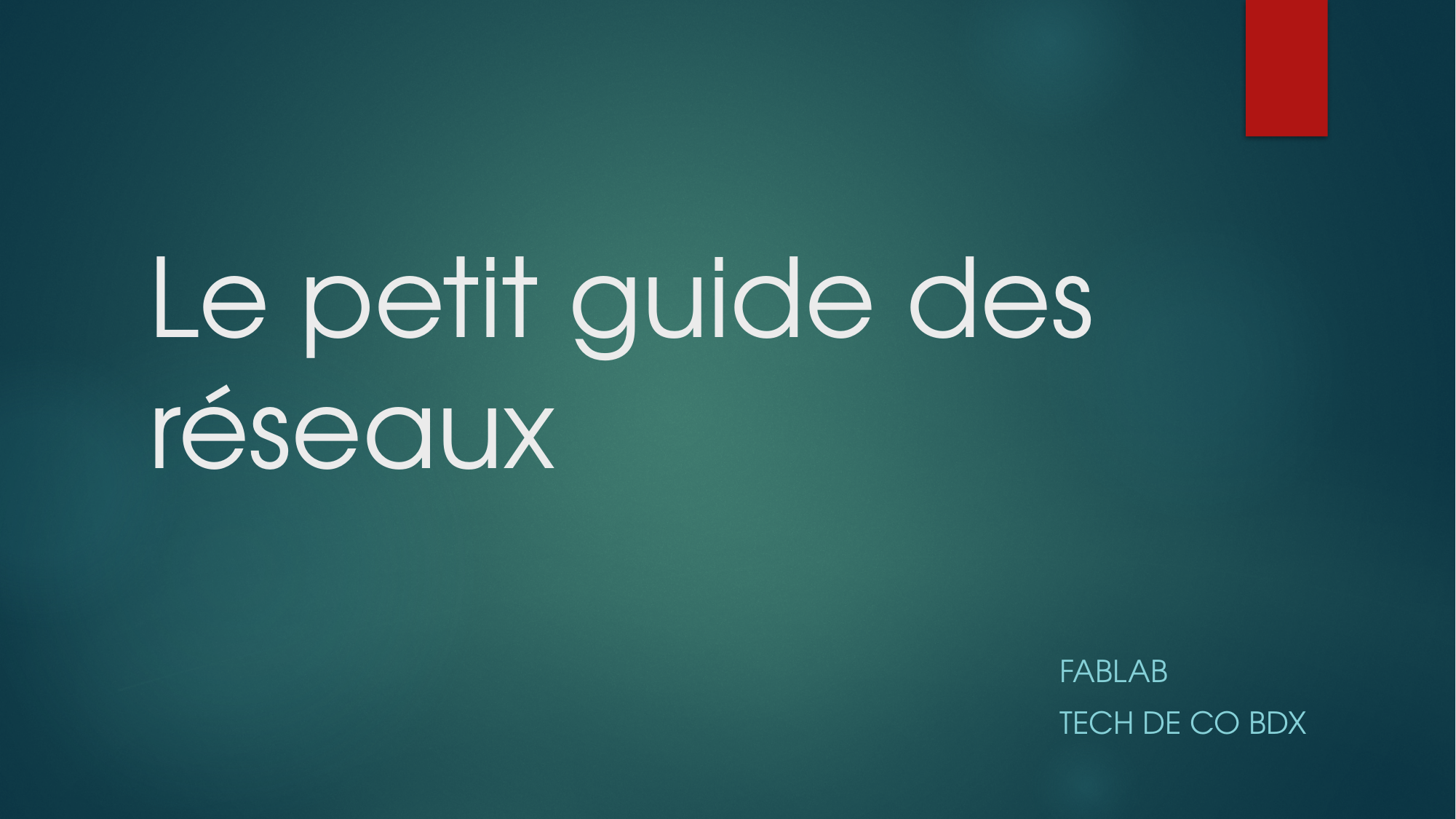

# Le petit guide des réseaux
FABLAB
TECH DE CO BDX